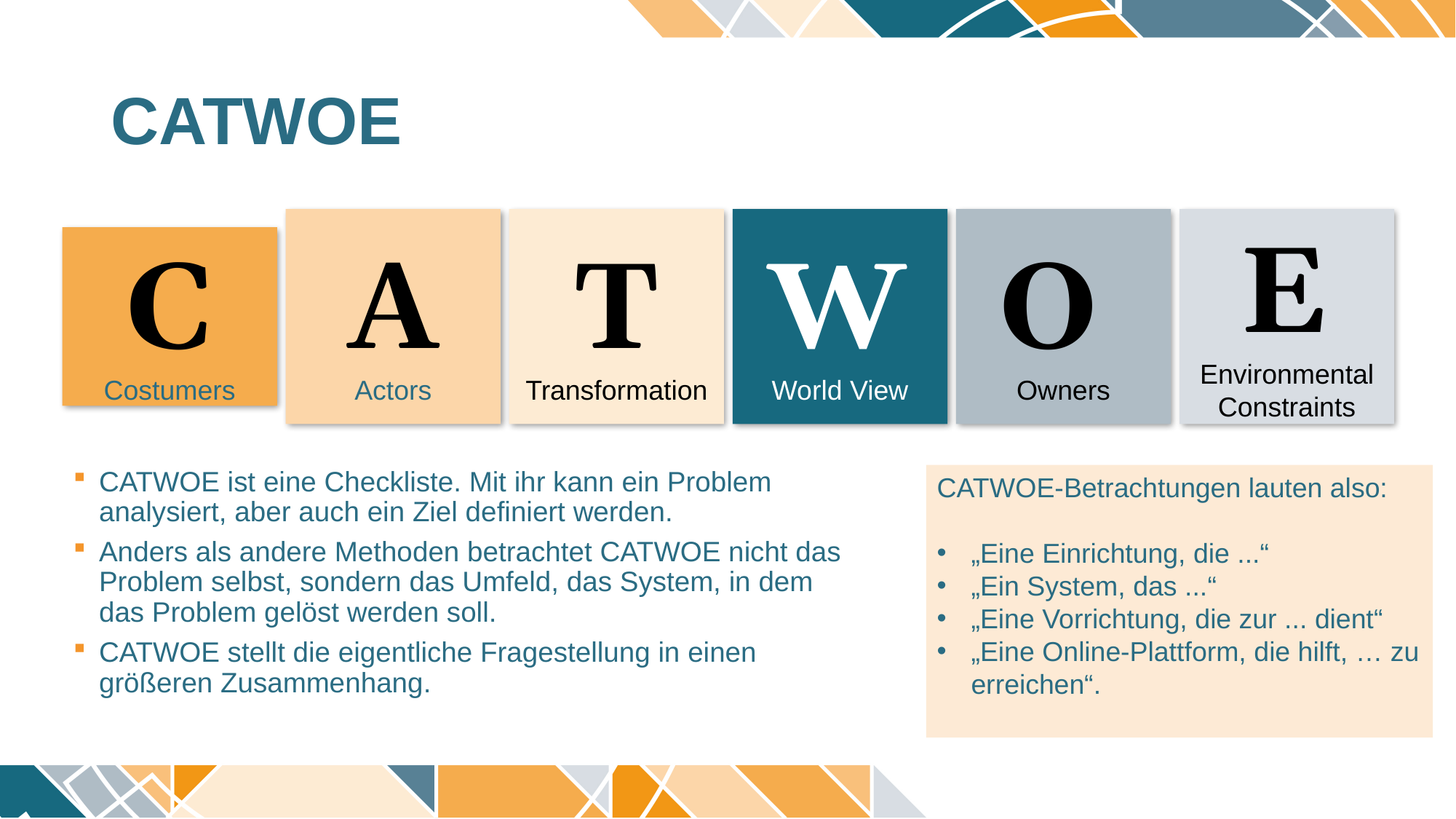

# CATWOE
C
Costumers
A
Actors
T
Transformation
W
World View
O
Owners
E
Environmental Constraints
CATWOE ist eine Checkliste. Mit ihr kann ein Problem analysiert, aber auch ein Ziel definiert werden.
Anders als andere Methoden betrachtet CATWOE nicht das Problem selbst, sondern das Umfeld, das System, in dem das Problem gelöst werden soll.
CATWOE stellt die eigentliche Fragestellung in einen größeren Zusammenhang.

CATWOE-Betrachtungen lauten also:

„Eine Einrichtung, die ...“
„Ein System, das ...“
„Eine Vorrichtung, die zur ... dient“
„Eine Online-Plattform, die hilft, … zu erreichen“.